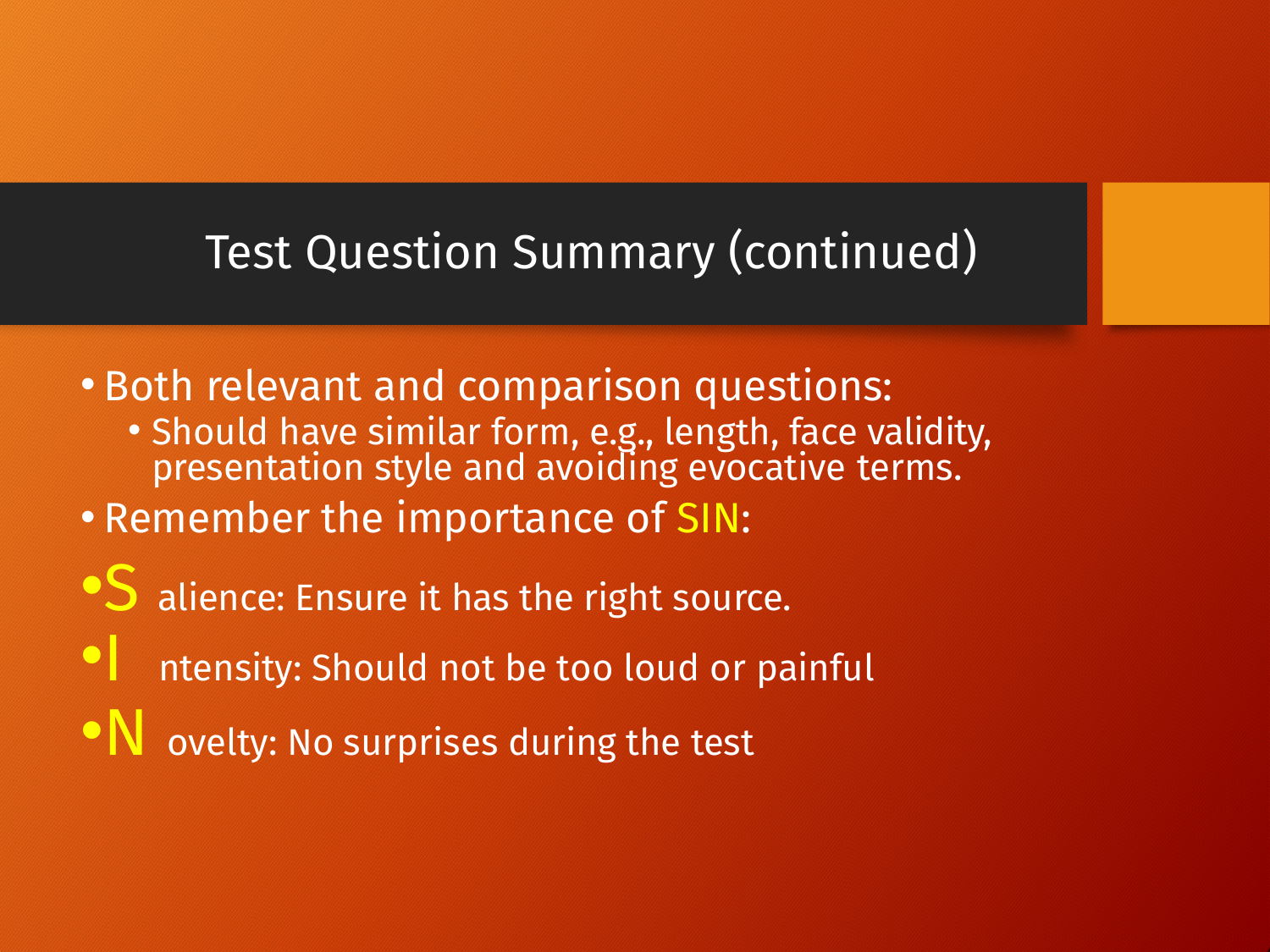

Test Question Summary (continued)

Both relevant and comparison questions:
Should have similar form, e.g., length, face validity,  presentation style and avoiding evocative terms.
Remember the importance of SIN:
S alience: Ensure it has the right source.
I  ntensity: Should not be too loud or painful
N ovelty: No surprises during the test